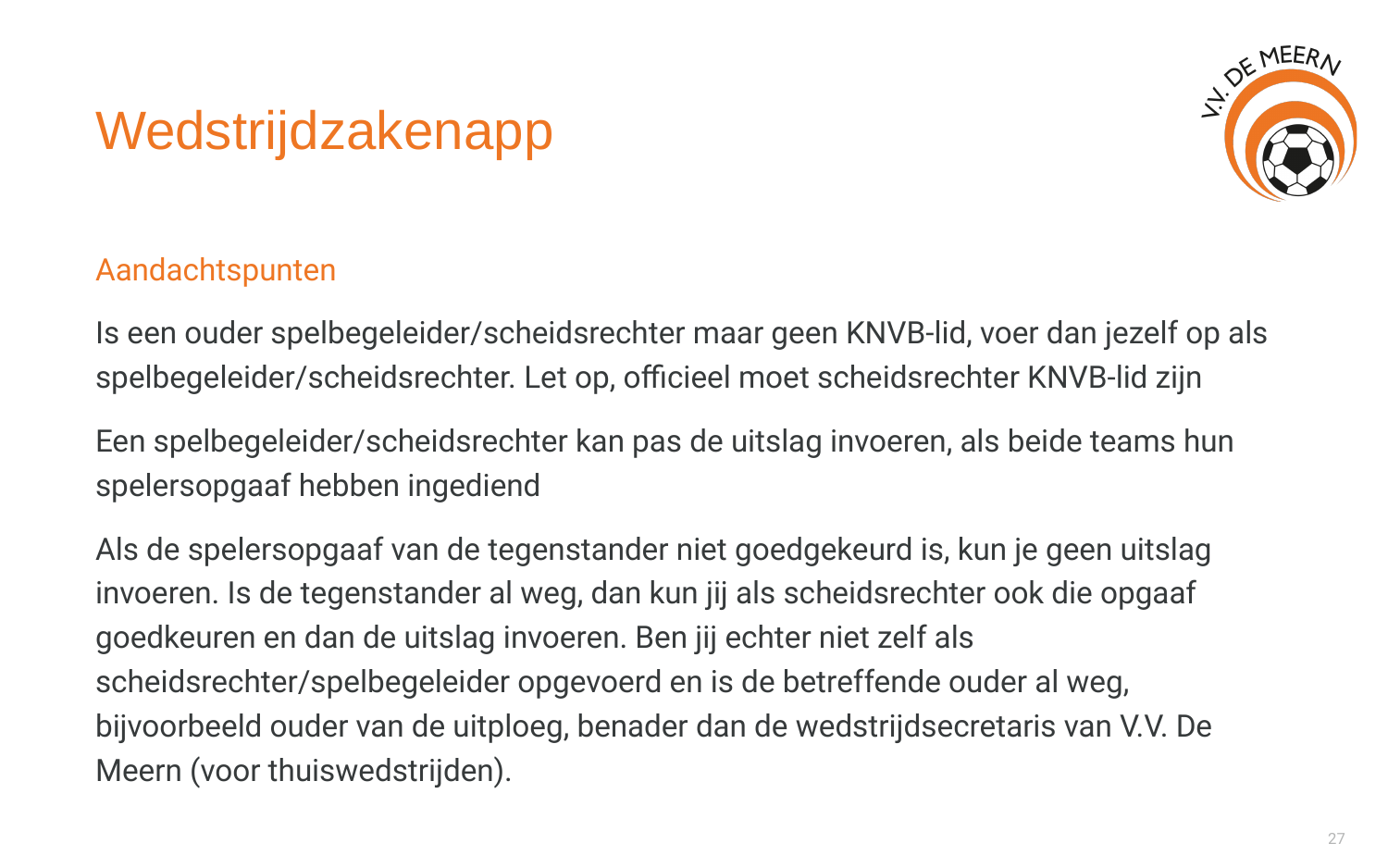

# Wedstrijdzakenapp
Aandachtspunten
Is een ouder spelbegeleider/scheidsrechter maar geen KNVB-lid, voer dan jezelf op als spelbegeleider/scheidsrechter. Let op, officieel moet scheidsrechter KNVB-lid zijn
Een spelbegeleider/scheidsrechter kan pas de uitslag invoeren, als beide teams hun spelersopgaaf hebben ingediend
Als de spelersopgaaf van de tegenstander niet goedgekeurd is, kun je geen uitslag invoeren. Is de tegenstander al weg, dan kun jij als scheidsrechter ook die opgaaf goedkeuren en dan de uitslag invoeren. Ben jij echter niet zelf als scheidsrechter/spelbegeleider opgevoerd en is de betreffende ouder al weg, bijvoorbeeld ouder van de uitploeg, benader dan de wedstrijdsecretaris van V.V. De Meern (voor thuiswedstrijden).

27